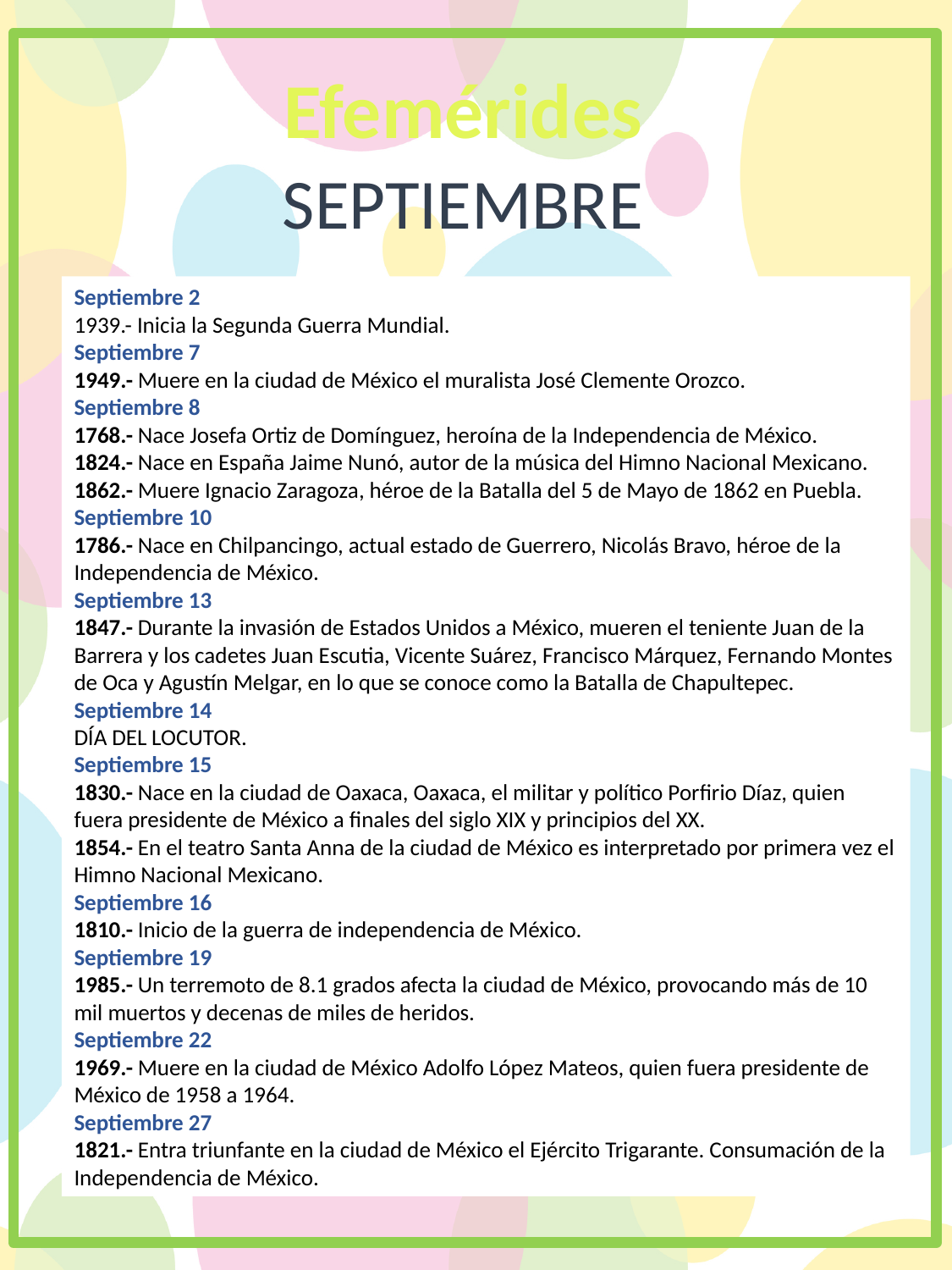

Efemérides
SEPTIEMBRE
Septiembre 2
1939.- Inicia la Segunda Guerra Mundial.
Septiembre 7
1949.- Muere en la ciudad de México el muralista José Clemente Orozco.
Septiembre 8
1768.- Nace Josefa Ortiz de Domínguez, heroína de la Independencia de México.
1824.- Nace en España Jaime Nunó, autor de la música del Himno Nacional Mexicano.
1862.- Muere Ignacio Zaragoza, héroe de la Batalla del 5 de Mayo de 1862 en Puebla.
Septiembre 10
1786.- Nace en Chilpancingo, actual estado de Guerrero, Nicolás Bravo, héroe de la Independencia de México.
Septiembre 13
1847.- Durante la invasión de Estados Unidos a México, mueren el teniente Juan de la Barrera y los cadetes Juan Escutia, Vicente Suárez, Francisco Márquez, Fernando Montes de Oca y Agustín Melgar, en lo que se conoce como la Batalla de Chapultepec.
Septiembre 14
DÍA DEL LOCUTOR.
Septiembre 15
1830.- Nace en la ciudad de Oaxaca, Oaxaca, el militar y político Porfirio Díaz, quien fuera presidente de México a finales del siglo XIX y principios del XX.
1854.- En el teatro Santa Anna de la ciudad de México es interpretado por primera vez el Himno Nacional Mexicano.
Septiembre 16
1810.- Inicio de la guerra de independencia de México.
Septiembre 19
1985.- Un terremoto de 8.1 grados afecta la ciudad de México, provocando más de 10 mil muertos y decenas de miles de heridos.
Septiembre 22
1969.- Muere en la ciudad de México Adolfo López Mateos, quien fuera presidente de México de 1958 a 1964.
Septiembre 27
1821.- Entra triunfante en la ciudad de México el Ejército Trigarante. Consumación de la Independencia de México.